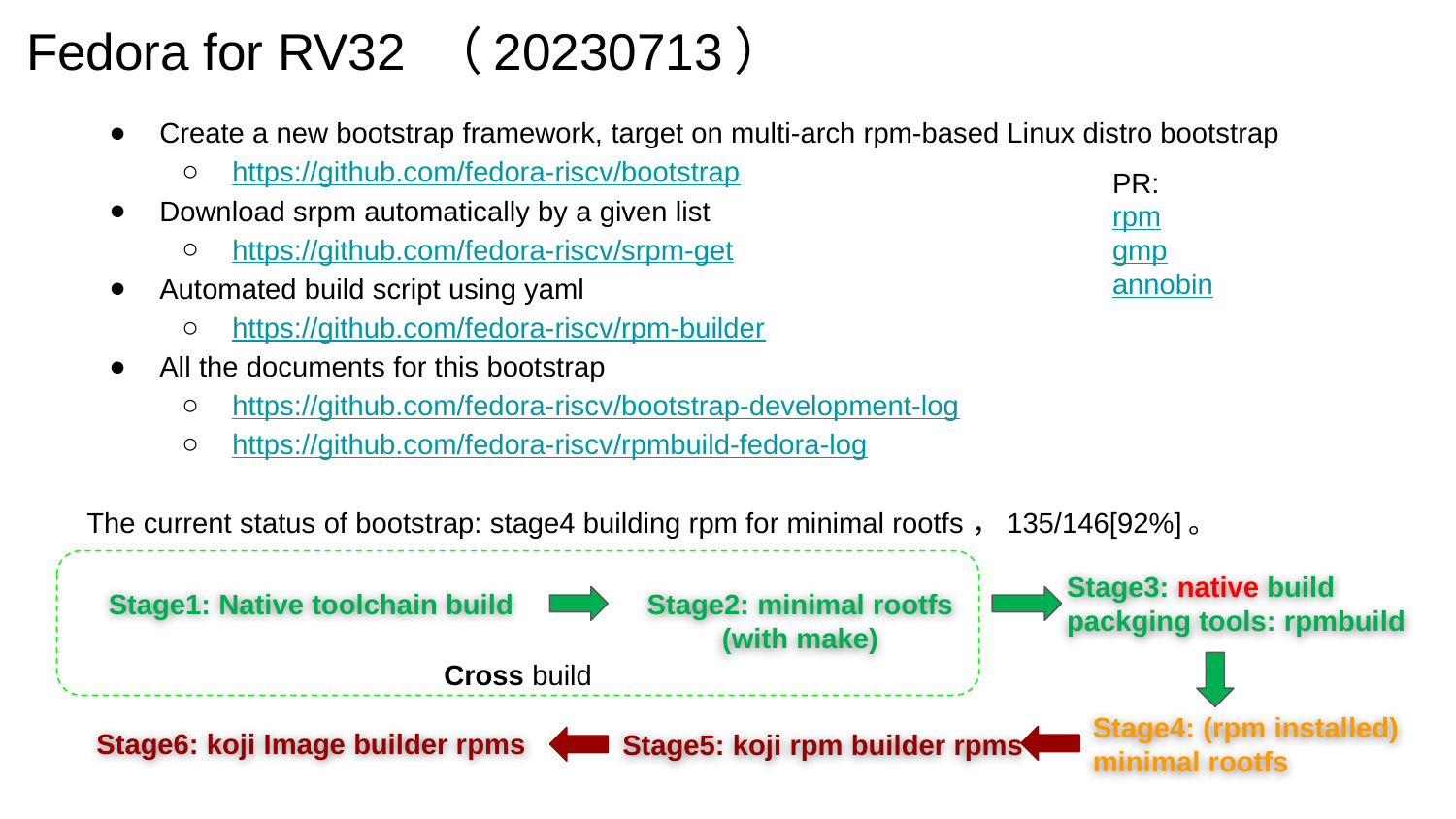

# Fedora for RV32 （20230713）
Create a new bootstrap framework, target on multi-arch rpm-based Linux distro bootstrap
https://github.com/fedora-riscv/bootstrap
Download srpm automatically by a given list
https://github.com/fedora-riscv/srpm-get
Automated build script using yaml
https://github.com/fedora-riscv/rpm-builder
All the documents for this bootstrap
https://github.com/fedora-riscv/bootstrap-development-log
https://github.com/fedora-riscv/rpmbuild-fedora-log

The current status of bootstrap: stage4 building rpm for minimal rootfs，135/146[92%]。
PR:
rpm
gmp
annobin

Cross build
Stage3: native build
packging tools: rpmbuild
Stage1: Native toolchain build
Stage2: minimal rootfs (with make)

Stage4: (rpm installed)
minimal rootfs
Stage6: koji Image builder rpms
Stage5: koji rpm builder rpms